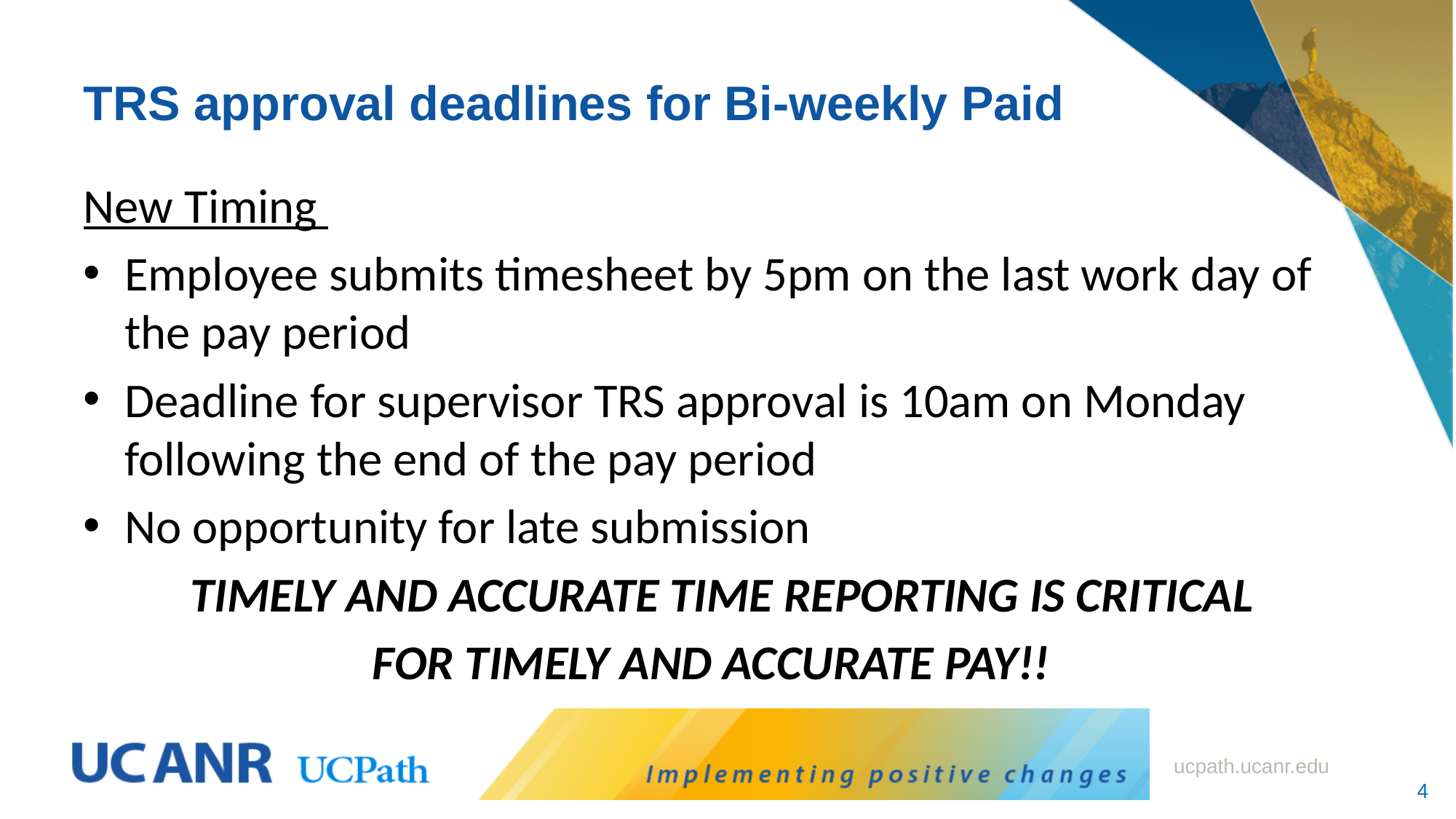

# TRS approval deadlines for Bi-weekly Paid
New Timing
Employee submits timesheet by 5pm on the last work day of the pay period
Deadline for supervisor TRS approval is 10am on Monday following the end of the pay period
No opportunity for late submission
TIMELY AND ACCURATE TIME REPORTING IS CRITICAL
FOR TIMELY AND ACCURATE PAY!!